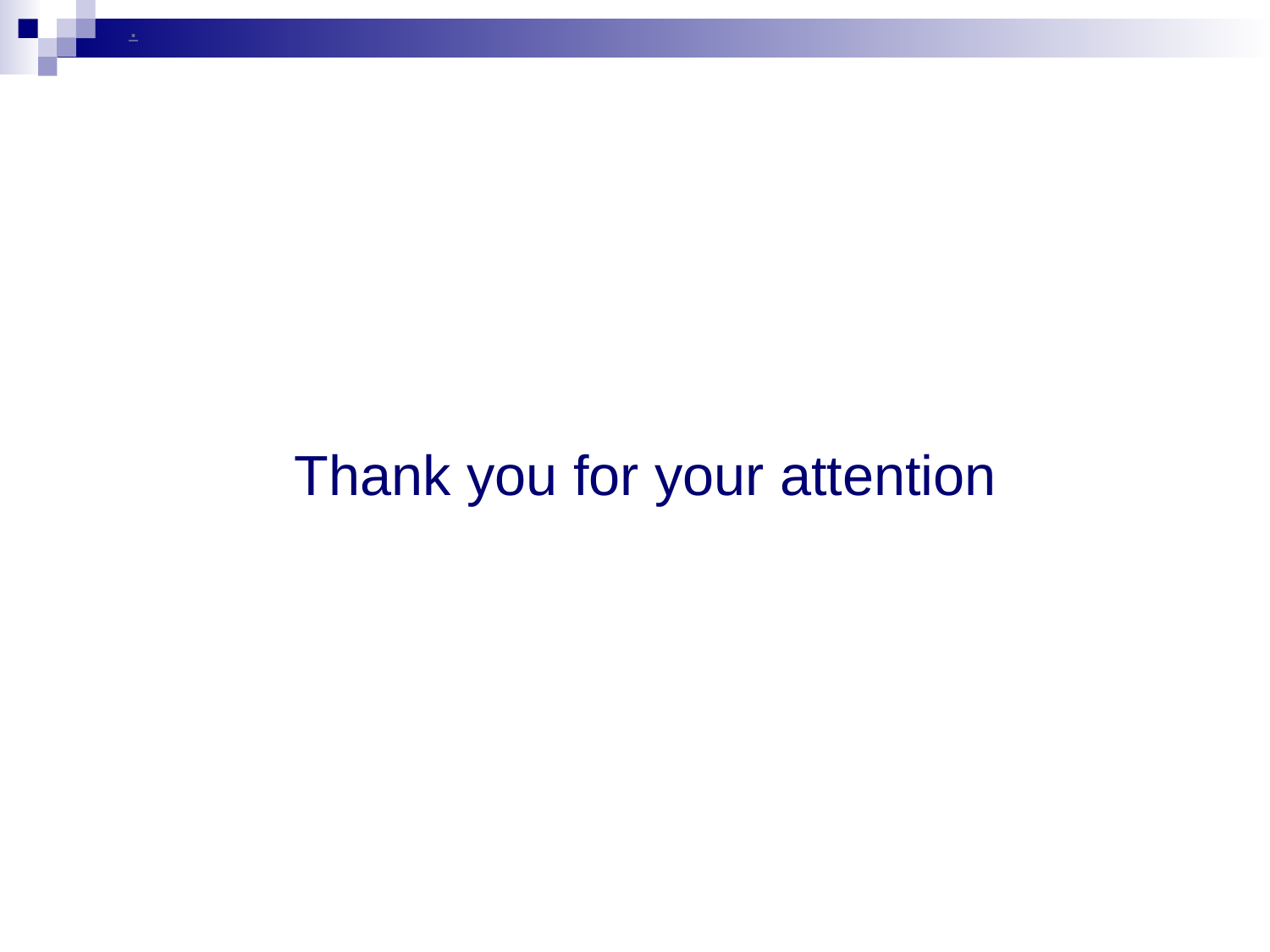

.
#

Thank you for your attention